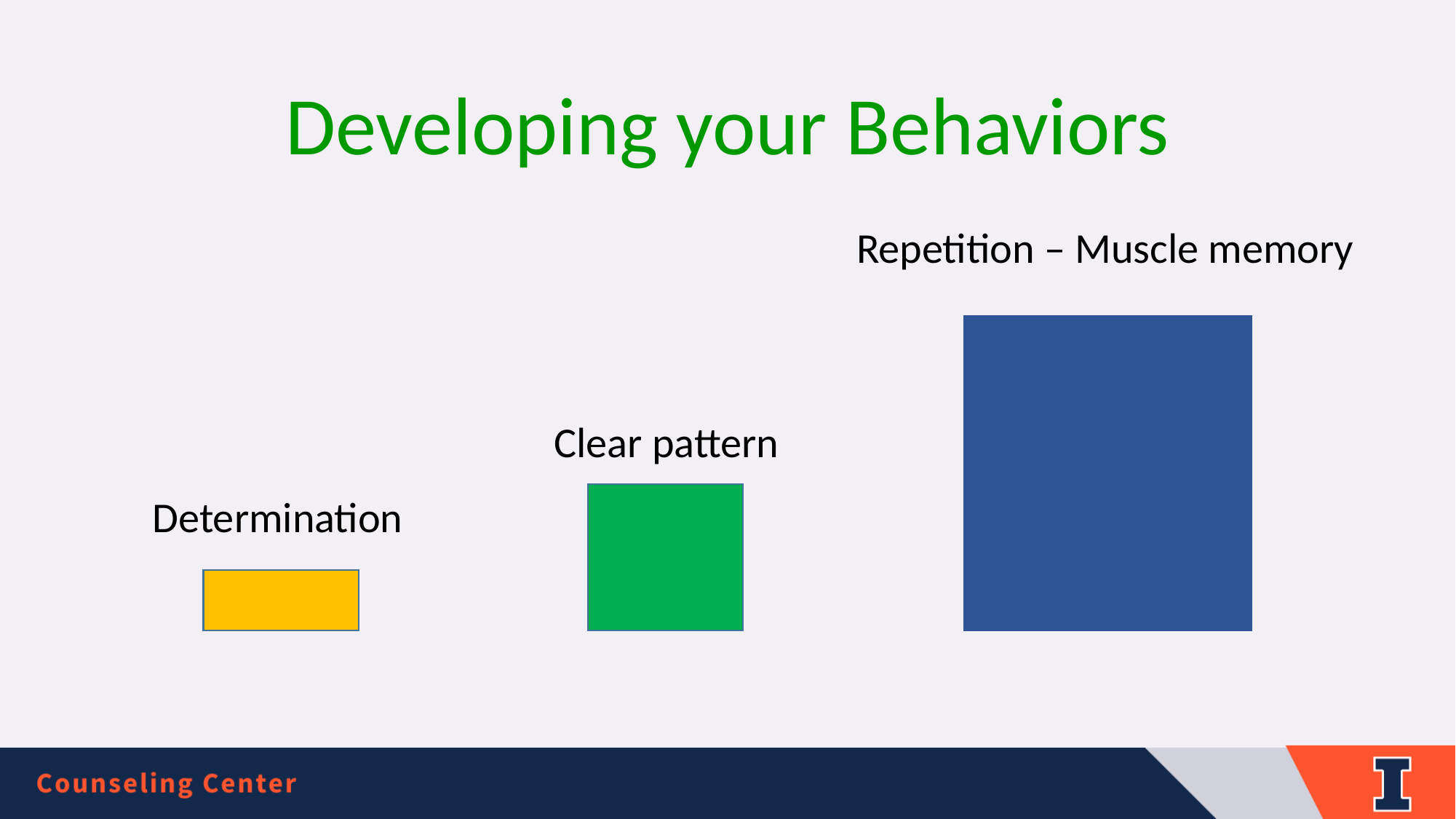

Developing your Behaviors
Repetition – Muscle memory

Clear pattern
Determination